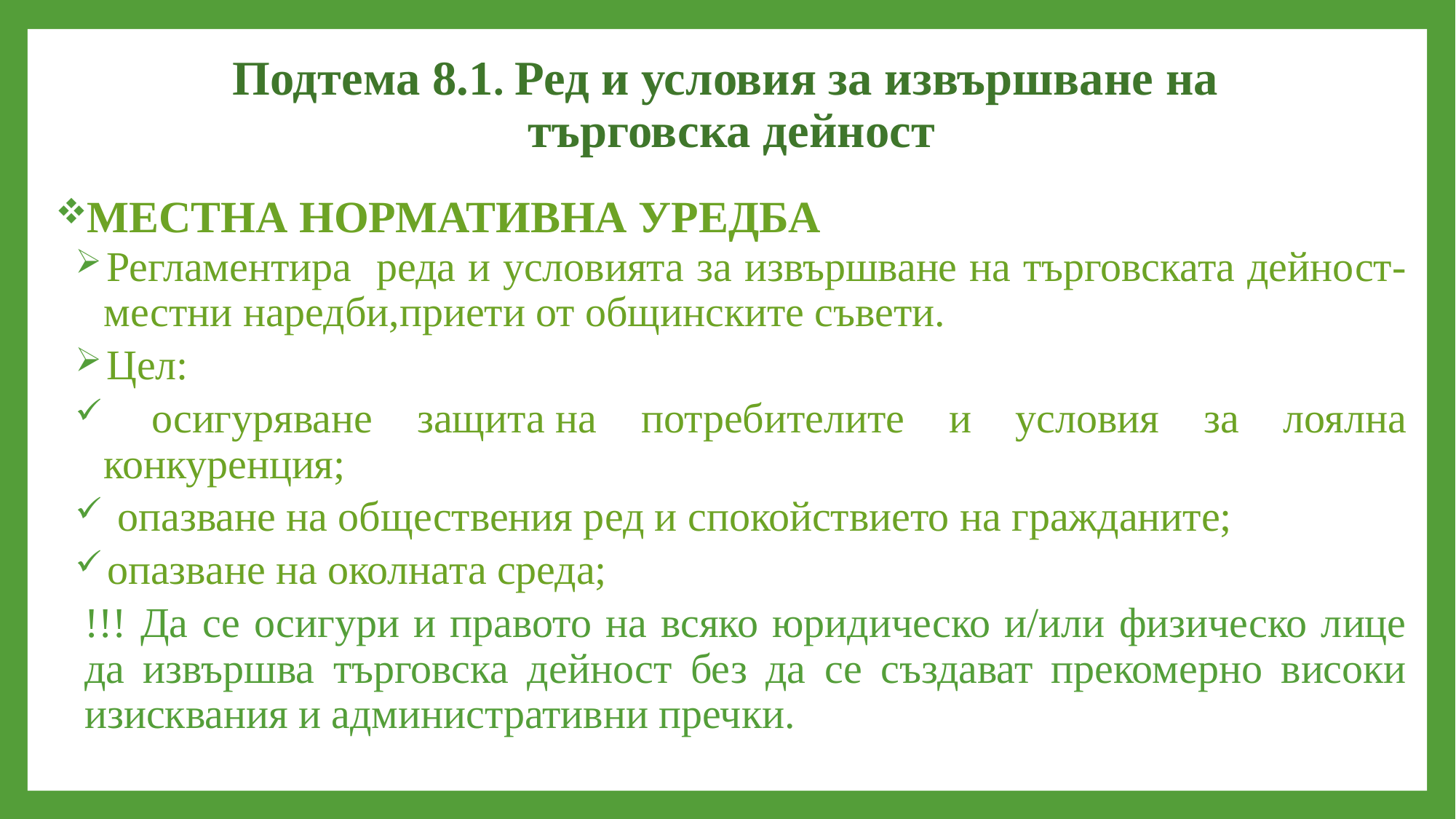

# Подтема 8.1. Ред и условия за извършване на търговска дейност
МЕСТНА НОРМАТИВНА УРЕДБА
Регламентира  реда и условията за извършване на търговската дейност- местни наредби,приети от общинските съвети.
Цел:
 осигуряване защита на потребителите и условия за лоялна конкуренция;
 опазване на обществения ред и спокойствието на гражданите;
опазване на околната среда;
!!! Да се осигури и правото на всяко юридическо и/или физическо лице да извършва търговска дейност без да се създават прекомерно високи изисквания и административни пречки.